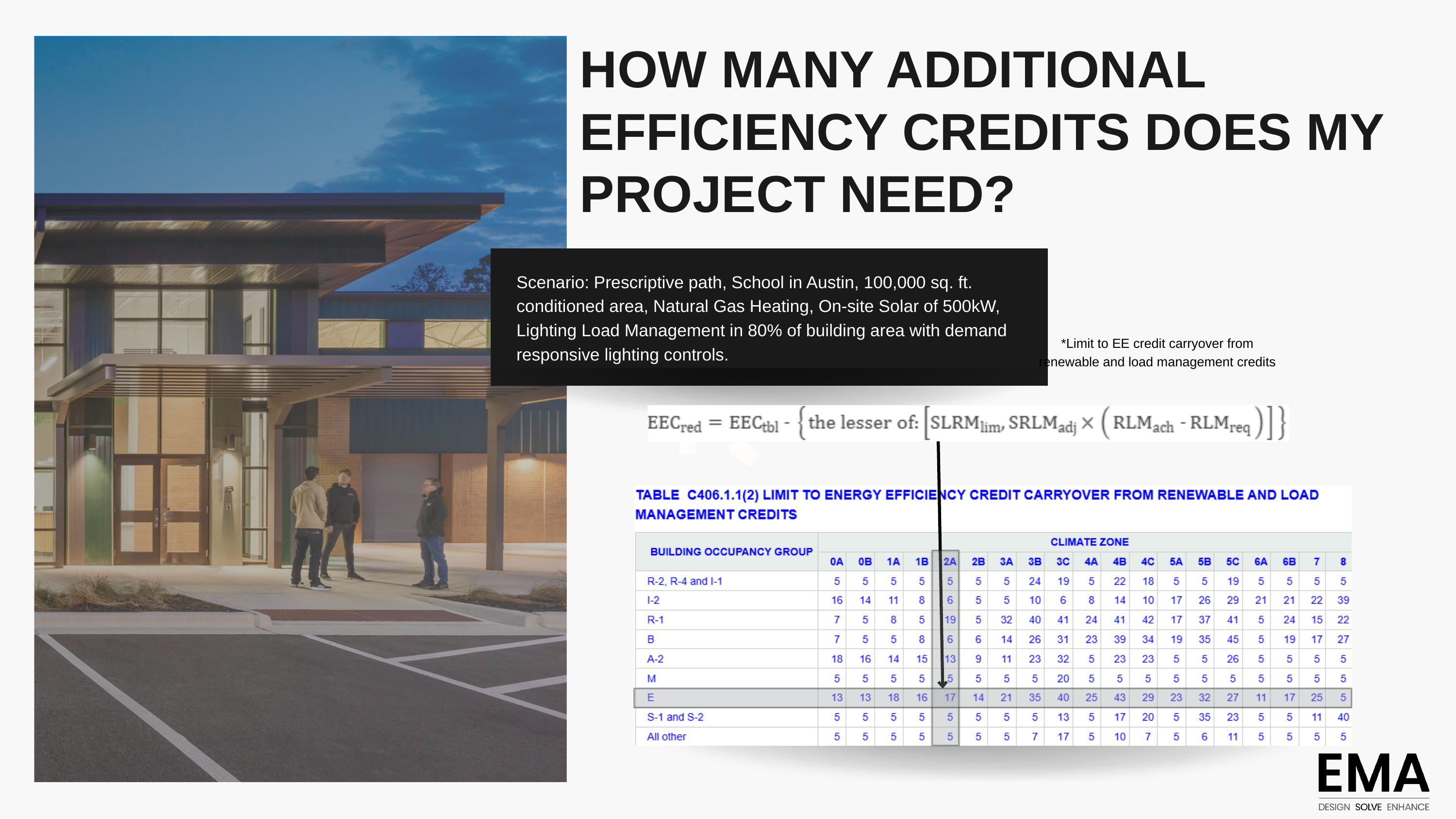

HOW MANY ADDITIONAL EFFICIENCY CREDITS DOES MY PROJECT NEED?

Scenario: Prescriptive path, School in Austin, 100,000 sq. ft. conditioned area, Natural Gas Heating, On-site Solar of 500kW, Lighting Load Management in 80% of building area with demand responsive lighting controls.
*Limit to EE credit carryover from renewable and load management credits